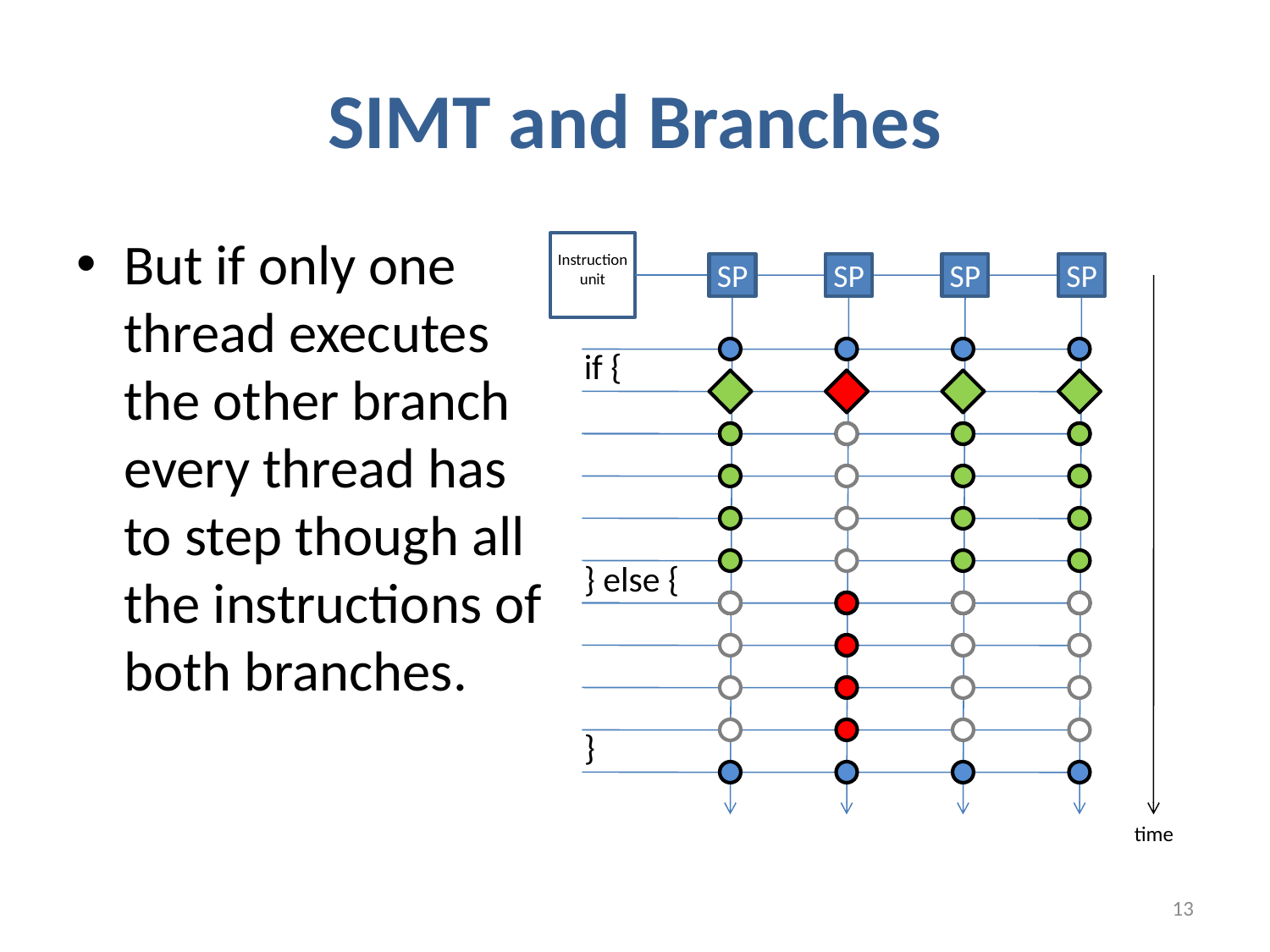

# SIMT and Branches
But if only one
thread executes
the other branch
every thread has
to step though all
the instructions of
both branches.

Instruction unit
SP
SP
SP
SP
if {

} else {

}

time
13